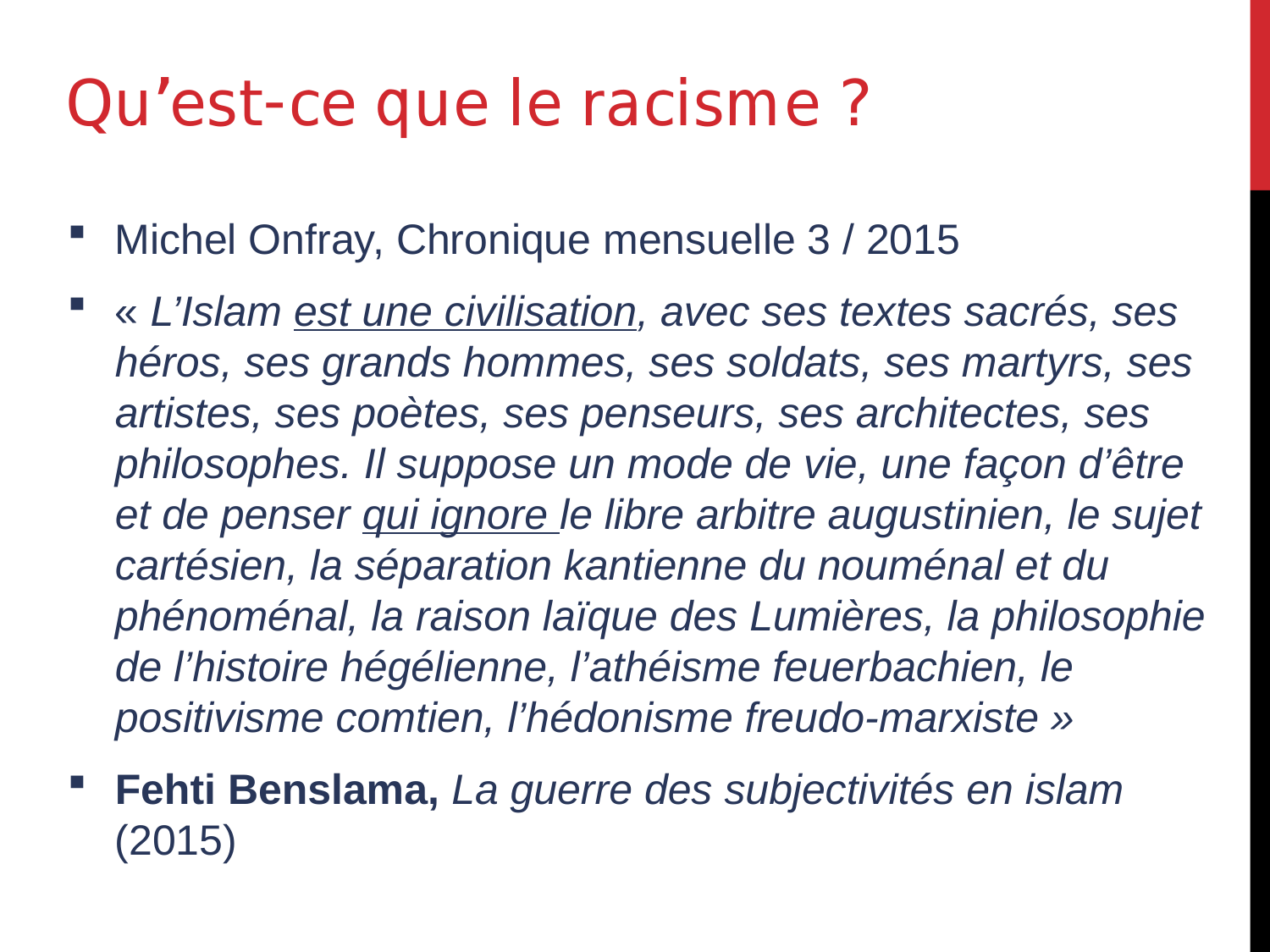

# Qu’est-ce que le racisme ?
Michel Onfray, Chronique mensuelle 3 / 2015
« L’Islam est une civilisation, avec ses textes sacrés, ses héros, ses grands hommes, ses soldats, ses martyrs, ses artistes, ses poètes, ses penseurs, ses architectes, ses philosophes. Il suppose un mode de vie, une façon d’être et de penser qui ignore le libre arbitre augustinien, le sujet cartésien, la séparation kantienne du nouménal et du phénoménal, la raison laïque des Lumières, la philosophie de l’histoire hégélienne, l’athéisme feuerbachien, le positivisme comtien, l’hédonisme freudo-marxiste »
Fehti Benslama, La guerre des subjectivités en islam (2015)